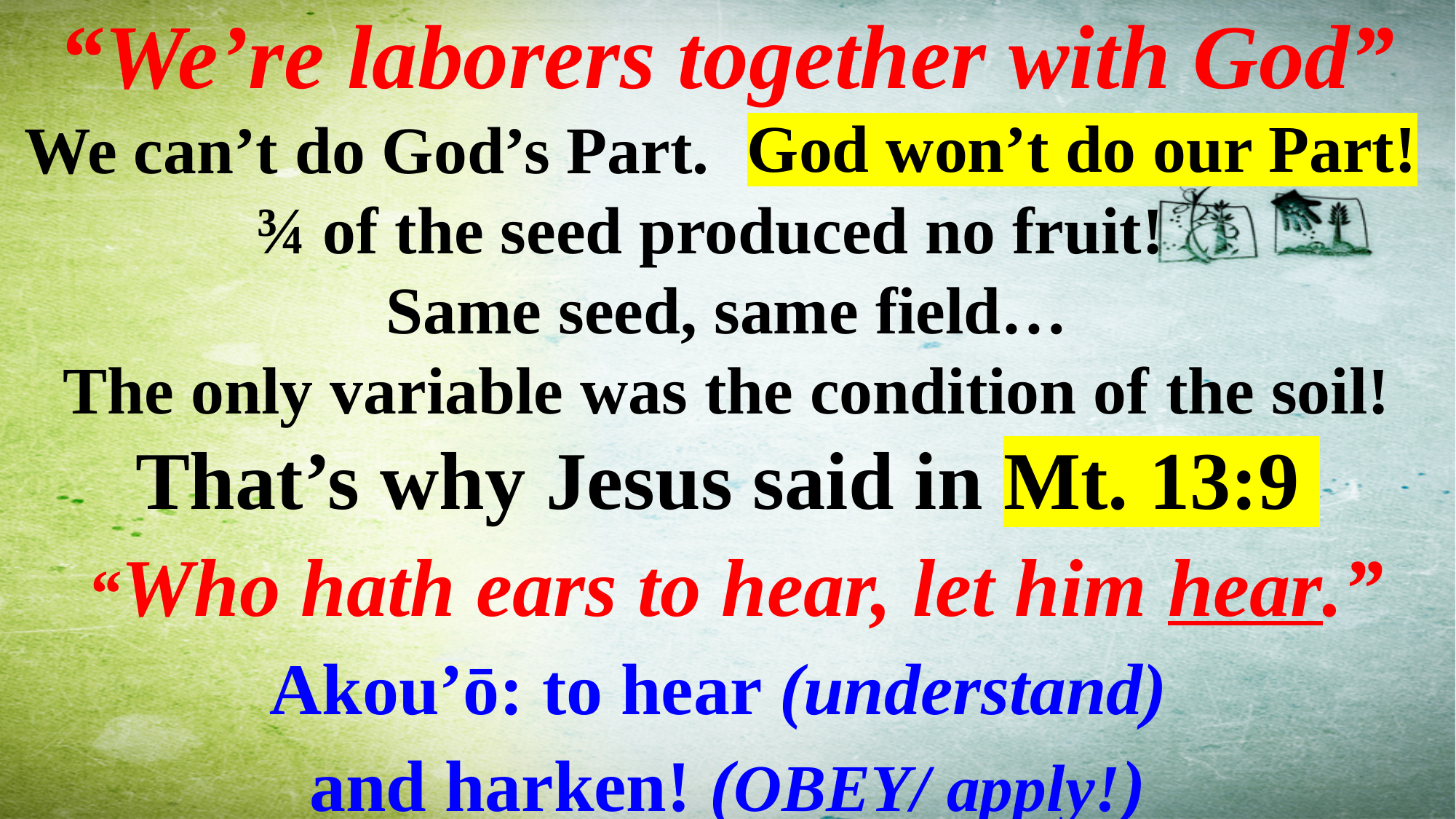

“We’re laborers together with God”
We can’t do God’s Part.
¾ of the seed produced no fruit!
Same seed, same field…
The only variable was the condition of the soil!
That’s why Jesus said in Mt. 13:9
 “Who hath ears to hear, let him hear.”
Akou’ō: to hear (understand)
and harken! (OBEY/ apply!)

God won’t do our Part!